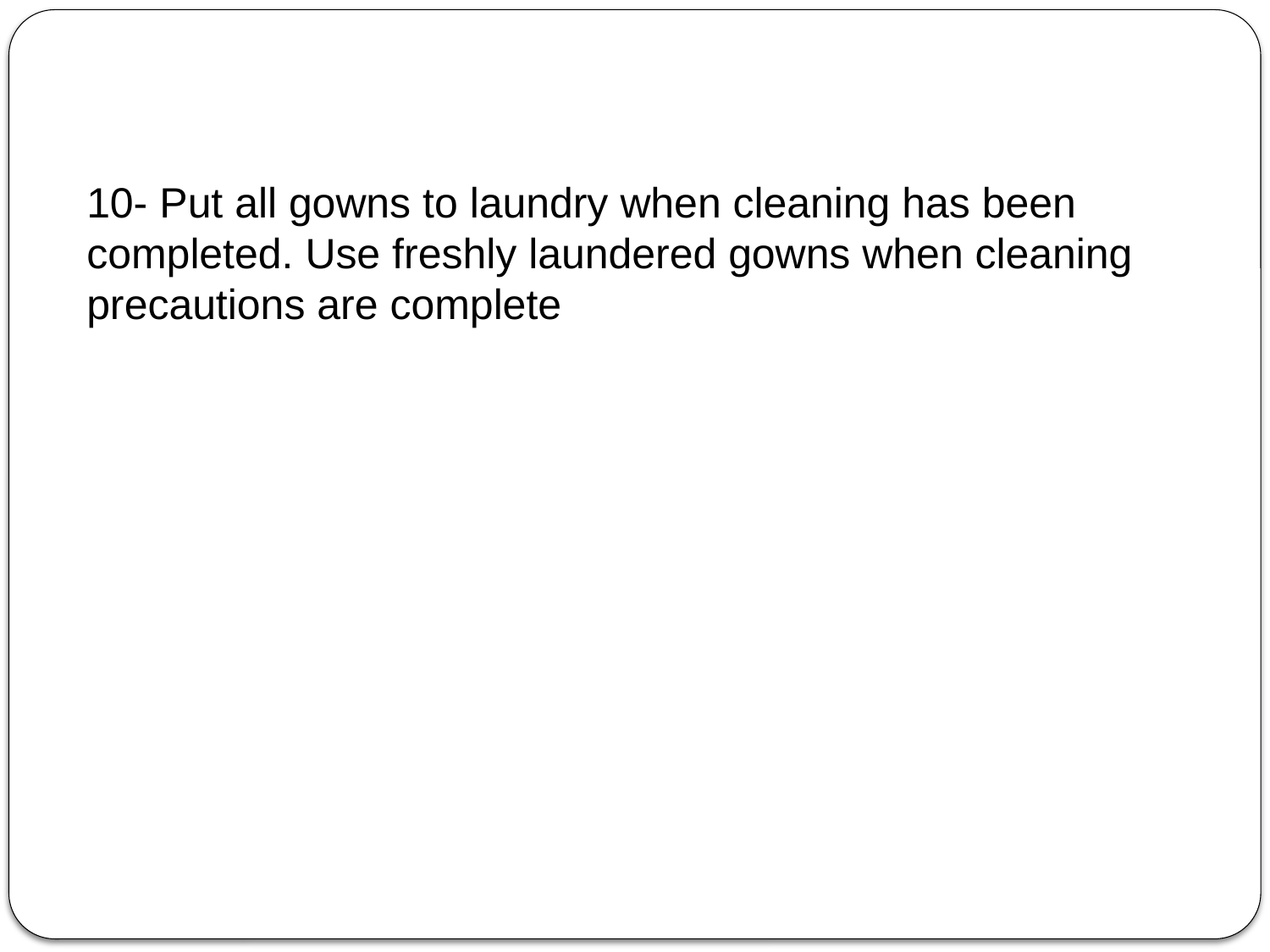

10- Put all gowns to laundry when cleaning has been completed. Use freshly laundered gowns when cleaning precautions are complete